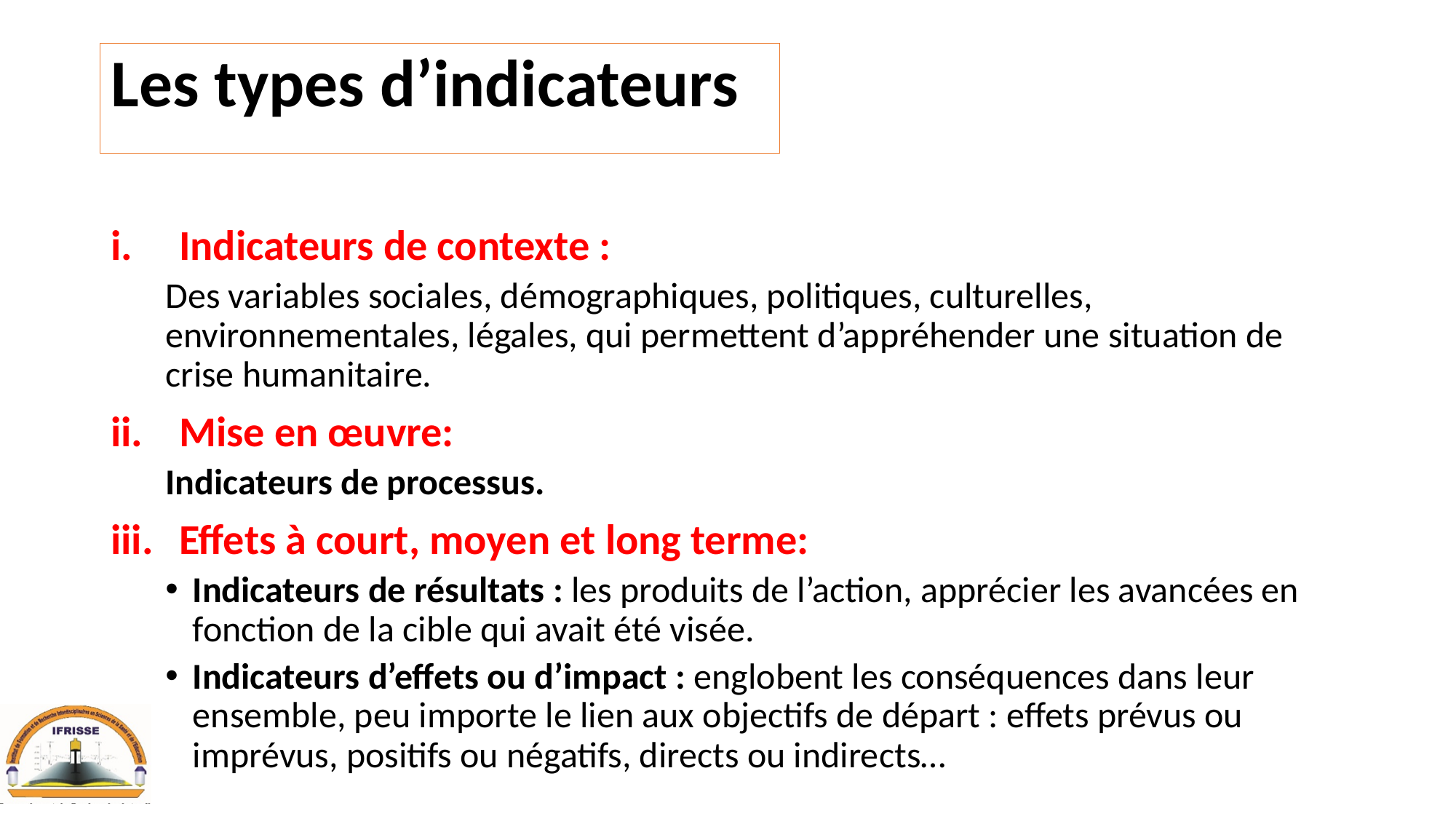

# Les types d’indicateurs
Indicateurs de contexte :
Des variables sociales, démographiques, politiques, culturelles, environnementales, légales, qui permettent d’appréhender une situation de crise humanitaire.
Mise en œuvre:
Indicateurs de processus.
Effets à court, moyen et long terme:
Indicateurs de résultats : les produits de l’action, apprécier les avancées en fonction de la cible qui avait été visée.
Indicateurs d’effets ou d’impact : englobent les conséquences dans leur ensemble, peu importe le lien aux objectifs de départ : effets prévus ou imprévus, positifs ou négatifs, directs ou indirects…